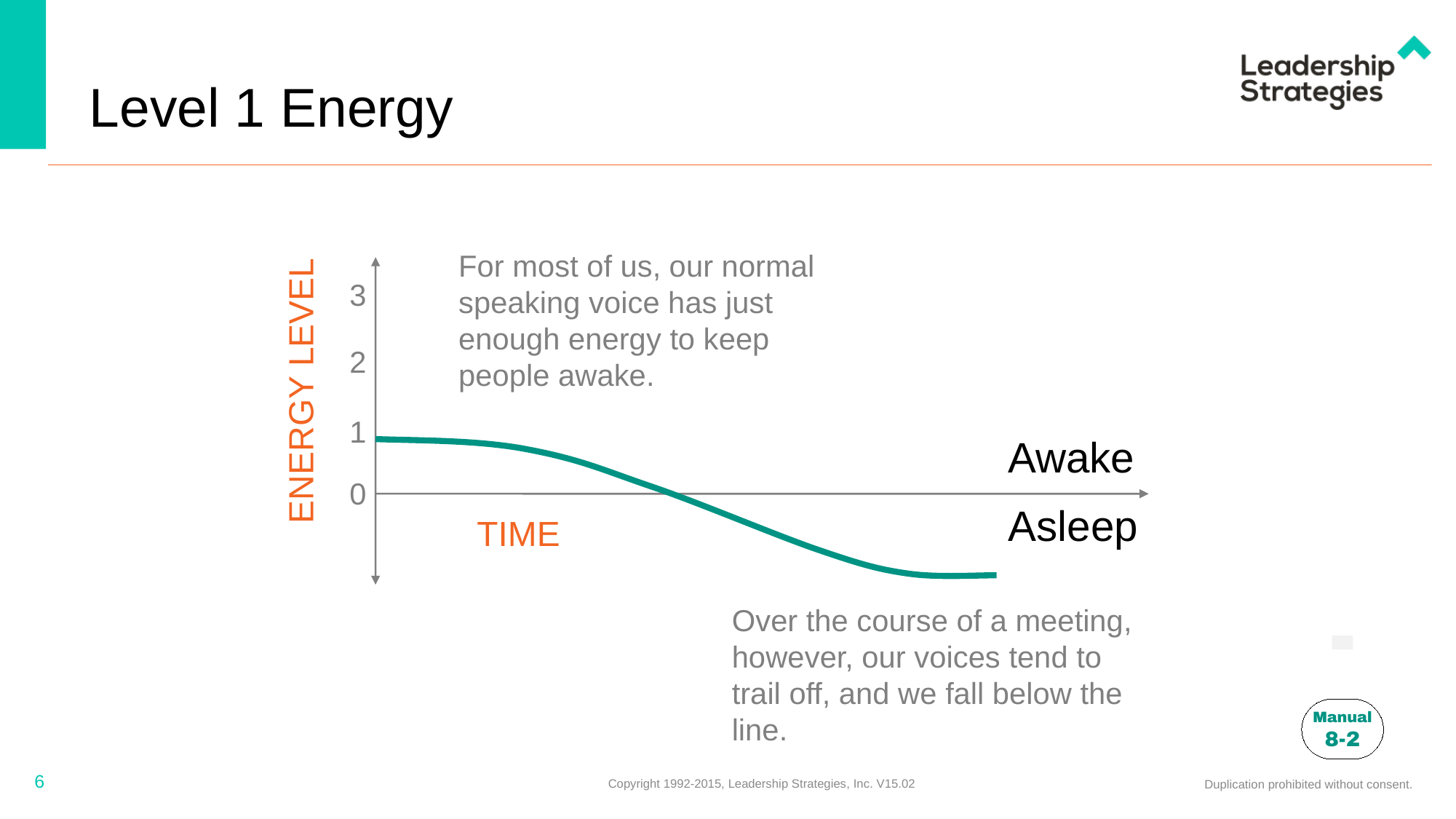

# Level 1 Energy
For most of us, our normal speaking voice has just enough energy to keep people awake.

3
2
Energy Level
1
Awake

0

Asleep
Time
-
Over the course of a meeting, however, our voices tend to trail off, and we fall below the line.
Manual
8-2
6
Copyright 1992-2015, Leadership Strategies, Inc. V15.02